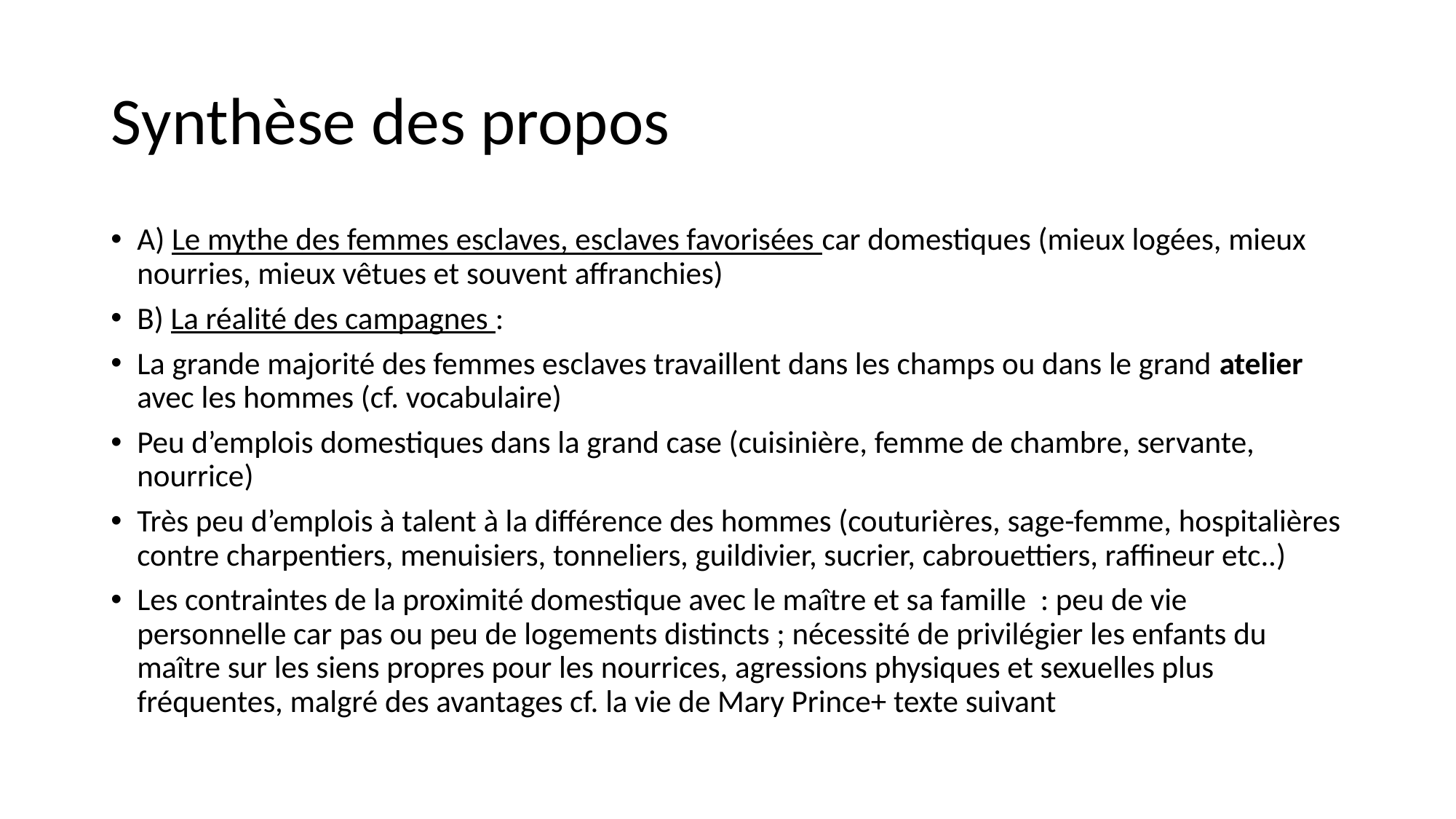

# Synthèse des propos
A) Le mythe des femmes esclaves, esclaves favorisées car domestiques (mieux logées, mieux nourries, mieux vêtues et souvent affranchies)
B) La réalité des campagnes :
La grande majorité des femmes esclaves travaillent dans les champs ou dans le grand atelier avec les hommes (cf. vocabulaire)
Peu d’emplois domestiques dans la grand case (cuisinière, femme de chambre, servante, nourrice)
Très peu d’emplois à talent à la différence des hommes (couturières, sage-femme, hospitalières contre charpentiers, menuisiers, tonneliers, guildivier, sucrier, cabrouettiers, raffineur etc..)
Les contraintes de la proximité domestique avec le maître et sa famille  : peu de vie personnelle car pas ou peu de logements distincts ; nécessité de privilégier les enfants du maître sur les siens propres pour les nourrices, agressions physiques et sexuelles plus fréquentes, malgré des avantages cf. la vie de Mary Prince+ texte suivant